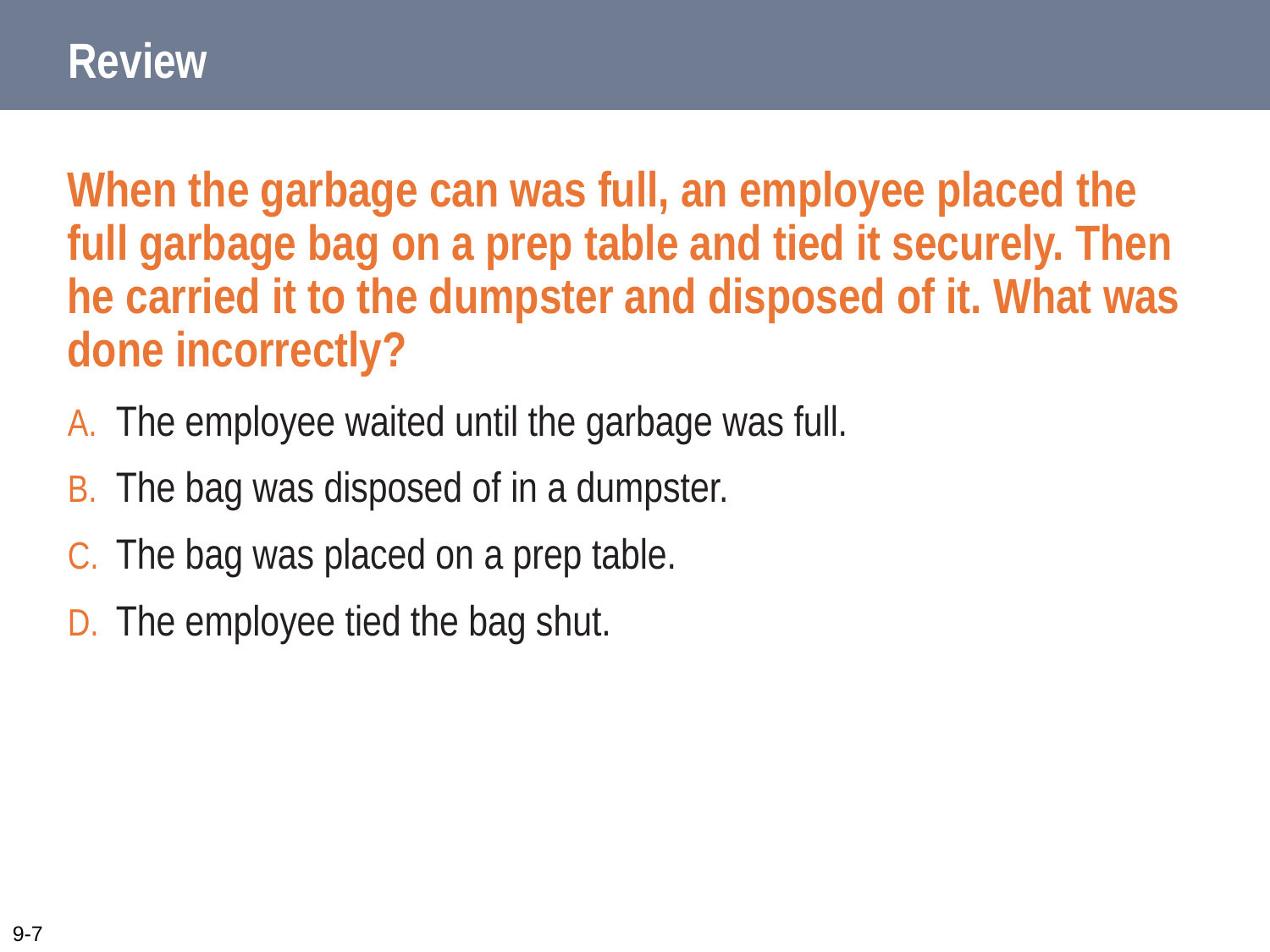

# Review
When the garbage can was full, an employee placed the full garbage bag on a prep table and tied it securely. Then he carried it to the dumpster and disposed of it. What was done incorrectly?
The employee waited until the garbage was full.
The bag was disposed of in a dumpster.
The bag was placed on a prep table.
The employee tied the bag shut.
9-7